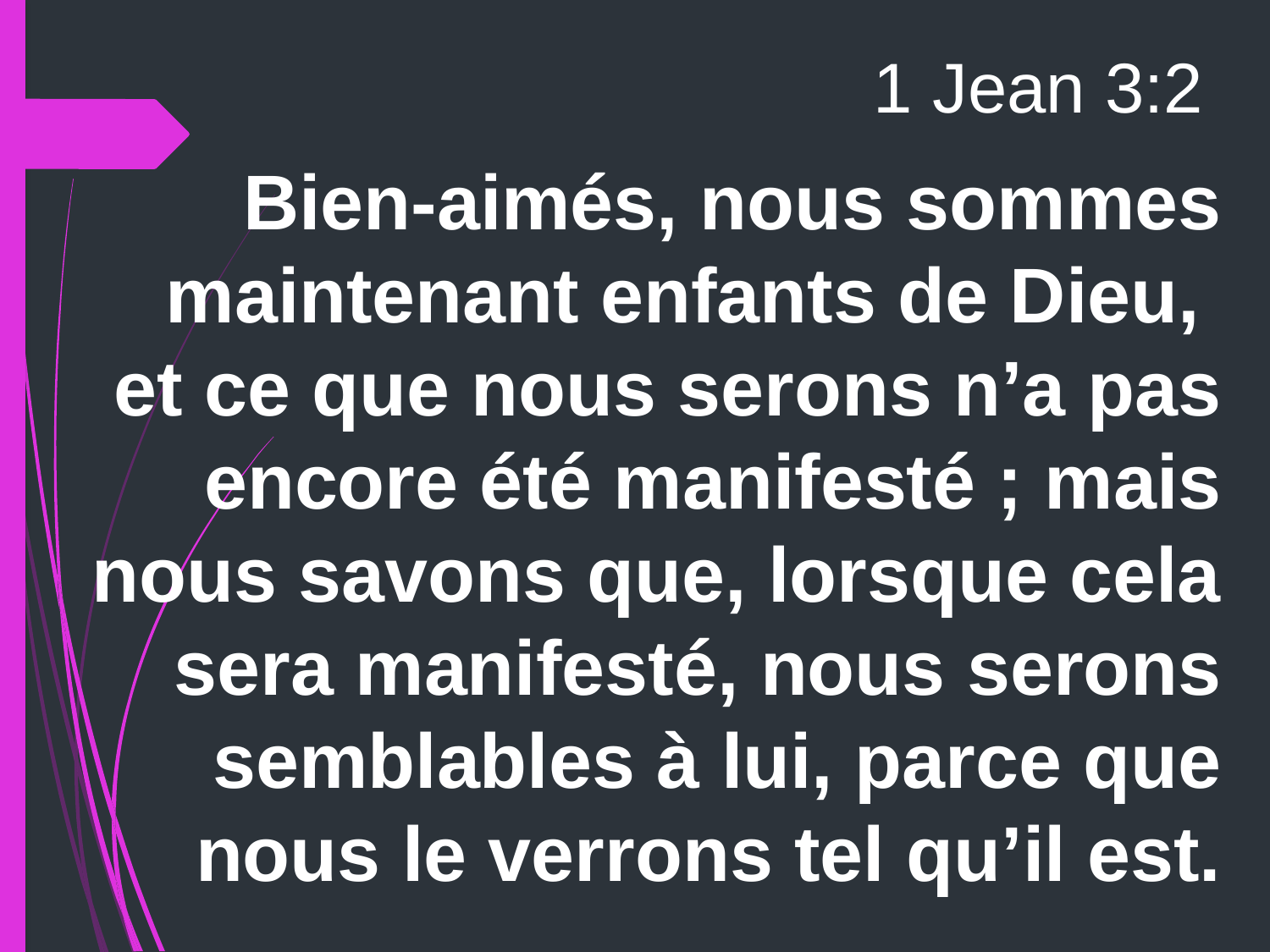

1 Jean 3:2

Bien-aimés, nous sommes maintenant enfants de Dieu,
et ce que nous serons n’a pas encore été manifesté ; mais nous savons que, lorsque cela sera manifesté, nous serons semblables à lui, parce que nous le verrons tel qu’il est.